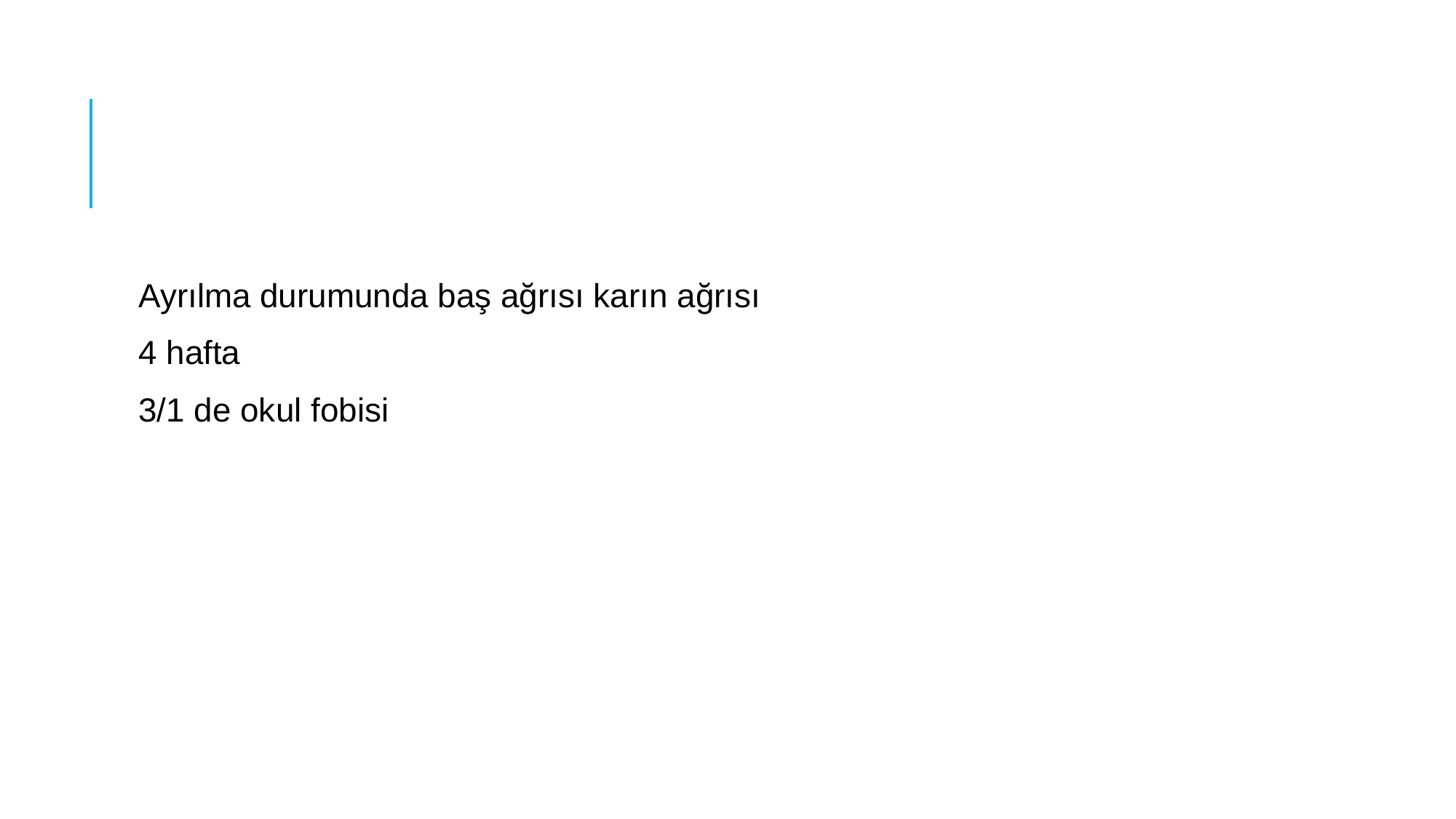

#
Ayrılma durumunda baş ağrısı karın ağrısı
4 hafta
3/1 de okul fobisi